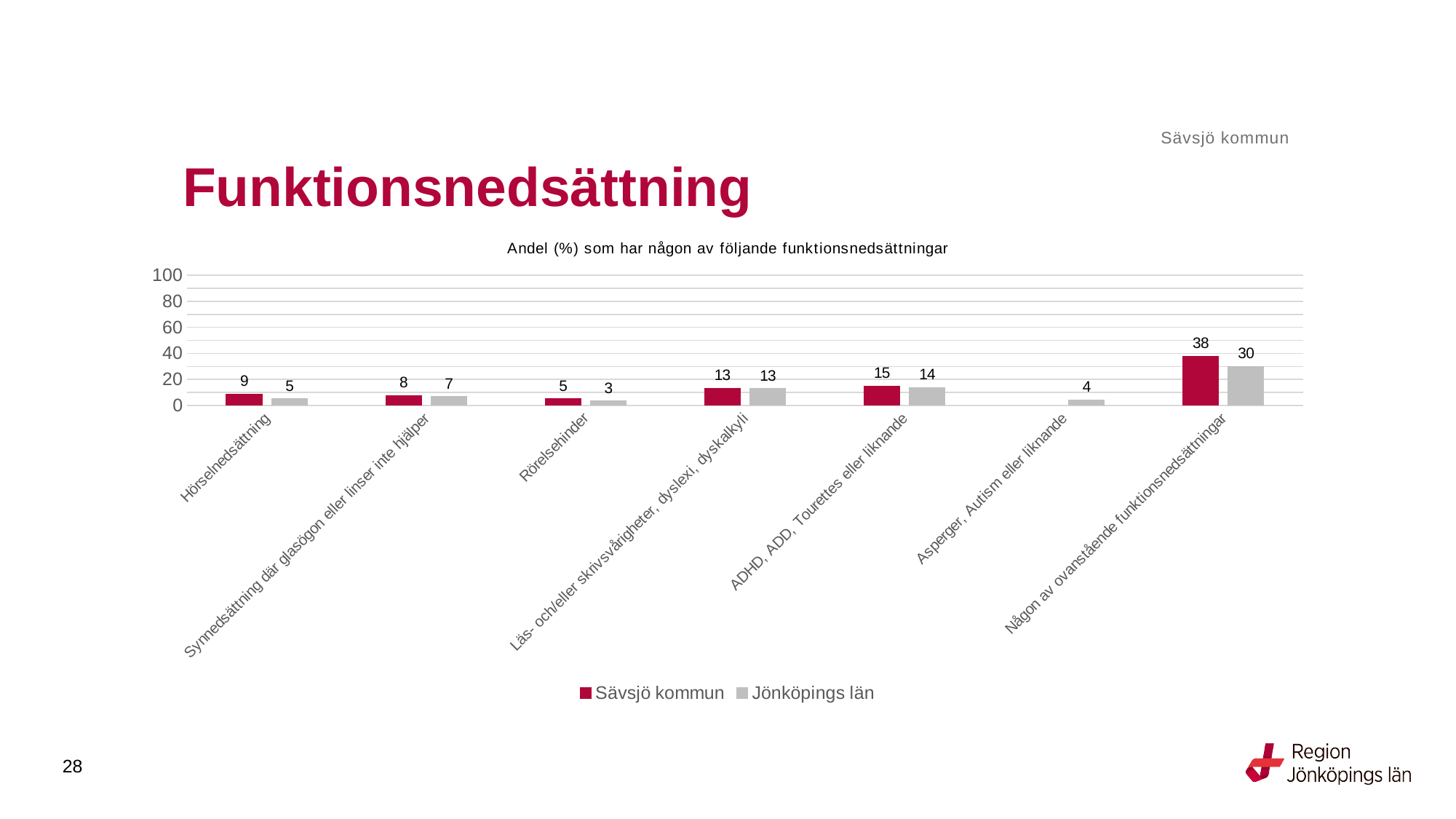

Sävsjö kommun
# Funktionsnedsättning

### Chart: Andel (%) som har någon av följande funktionsnedsättningar

| Category | Sävsjö kommun | Jönköpings län |
|---|---|---|
| Hörselnedsättning | 8.75 | 5.1322 |
| Synnedsättning där glasögon eller linser inte hjälper | 7.5949 | 6.6966 |
| Rörelsehinder | 5.0633 | 3.3339 |
| Läs- och/eller skrivsvårigheter, dyslexi, dyskalkyli | 13.2911 | 12.9518 |
| ADHD, ADD, Tourettes eller liknande | 15.0 | 13.7461 |
| Asperger, Autism eller liknande | None | 4.1232 |
| Någon av ovanstående funktionsnedsättningar | 37.7358 | 29.9281 |
28